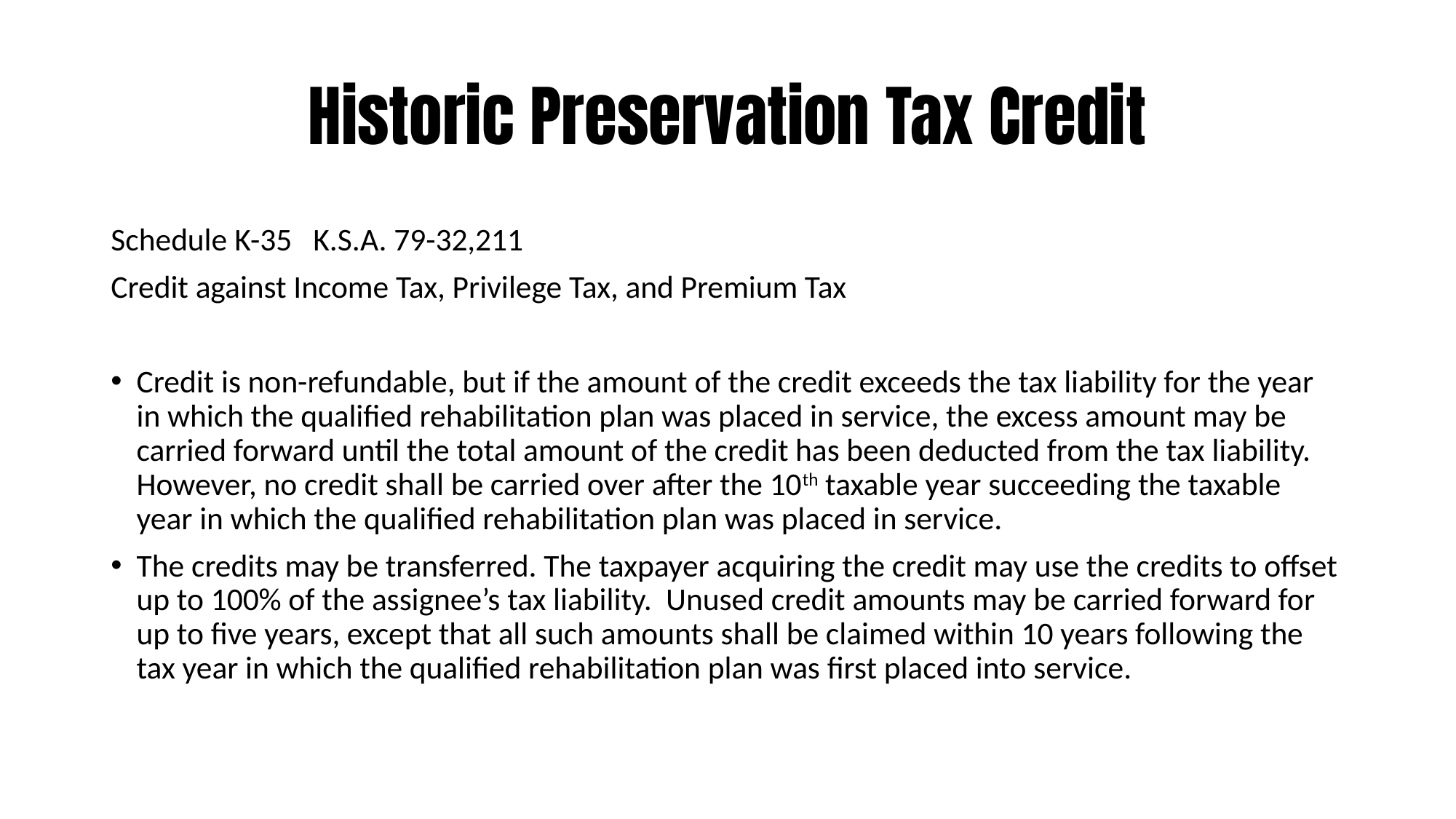

# Historic Preservation Tax Credit
Schedule K-35   K.S.A. 79-32,211
Credit against Income Tax, Privilege Tax, and Premium Tax

Credit is non-refundable, but if the amount of the credit exceeds the tax liability for the year in which the qualified rehabilitation plan was placed in service, the excess amount may be carried forward until the total amount of the credit has been deducted from the tax liability.  However, no credit shall be carried over after the 10th taxable year succeeding the taxable year in which the qualified rehabilitation plan was placed in service.
The credits may be transferred. The taxpayer acquiring the credit may use the credits to offset up to 100% of the assignee’s tax liability.  Unused credit amounts may be carried forward for up to five years, except that all such amounts shall be claimed within 10 years following the tax year in which the qualified rehabilitation plan was first placed into service.